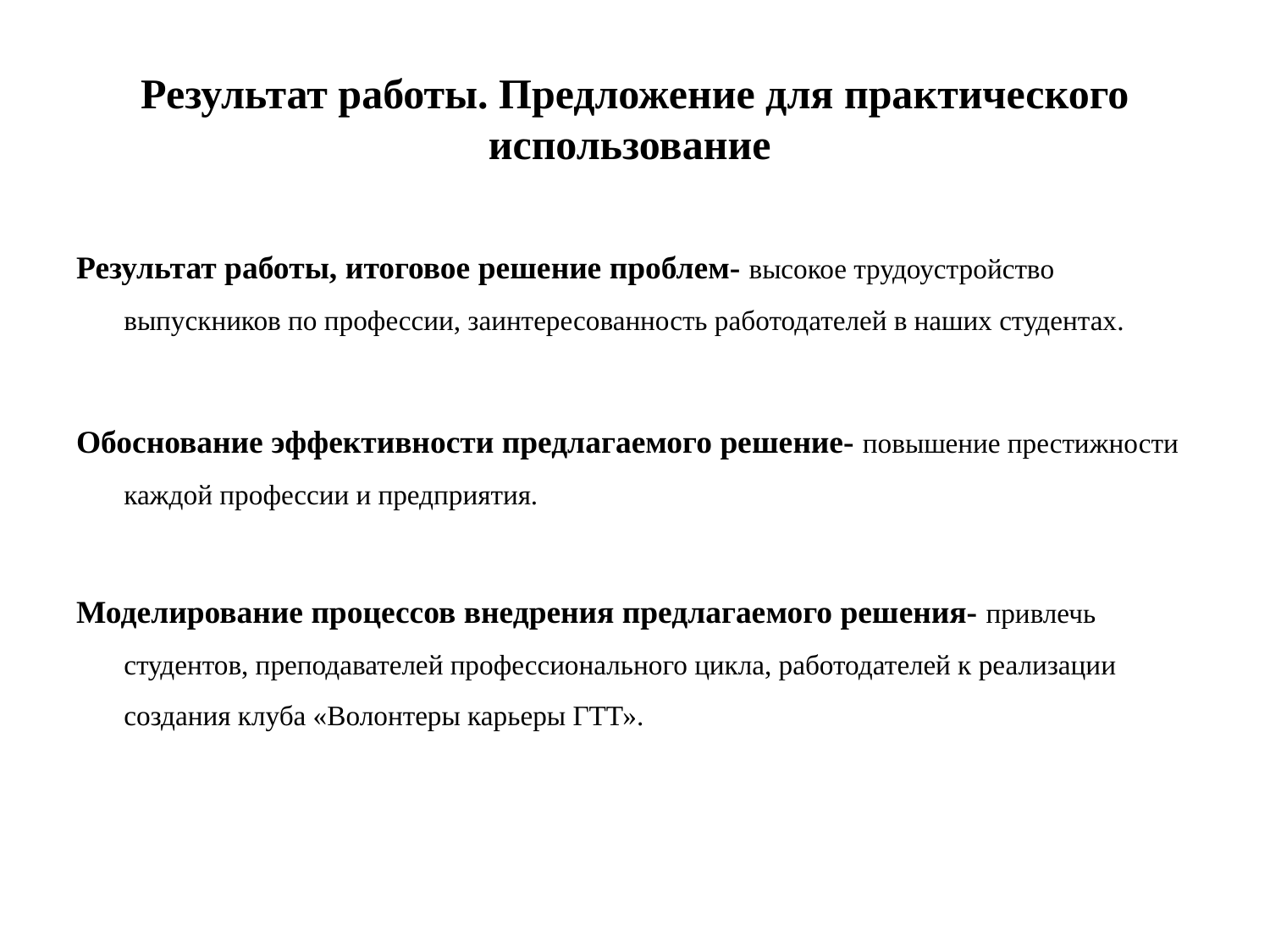

# Результат работы. Предложение для практического использование
Результат работы, итоговое решение проблем- высокое трудоустройство выпускников по профессии, заинтересованность работодателей в наших студентах.

Обоснование эффективности предлагаемого решение- повышение престижности каждой профессии и предприятия.

Моделирование процессов внедрения предлагаемого решения- привлечь студентов, преподавателей профессионального цикла, работодателей к реализации создания клуба «Волонтеры карьеры ГТТ».